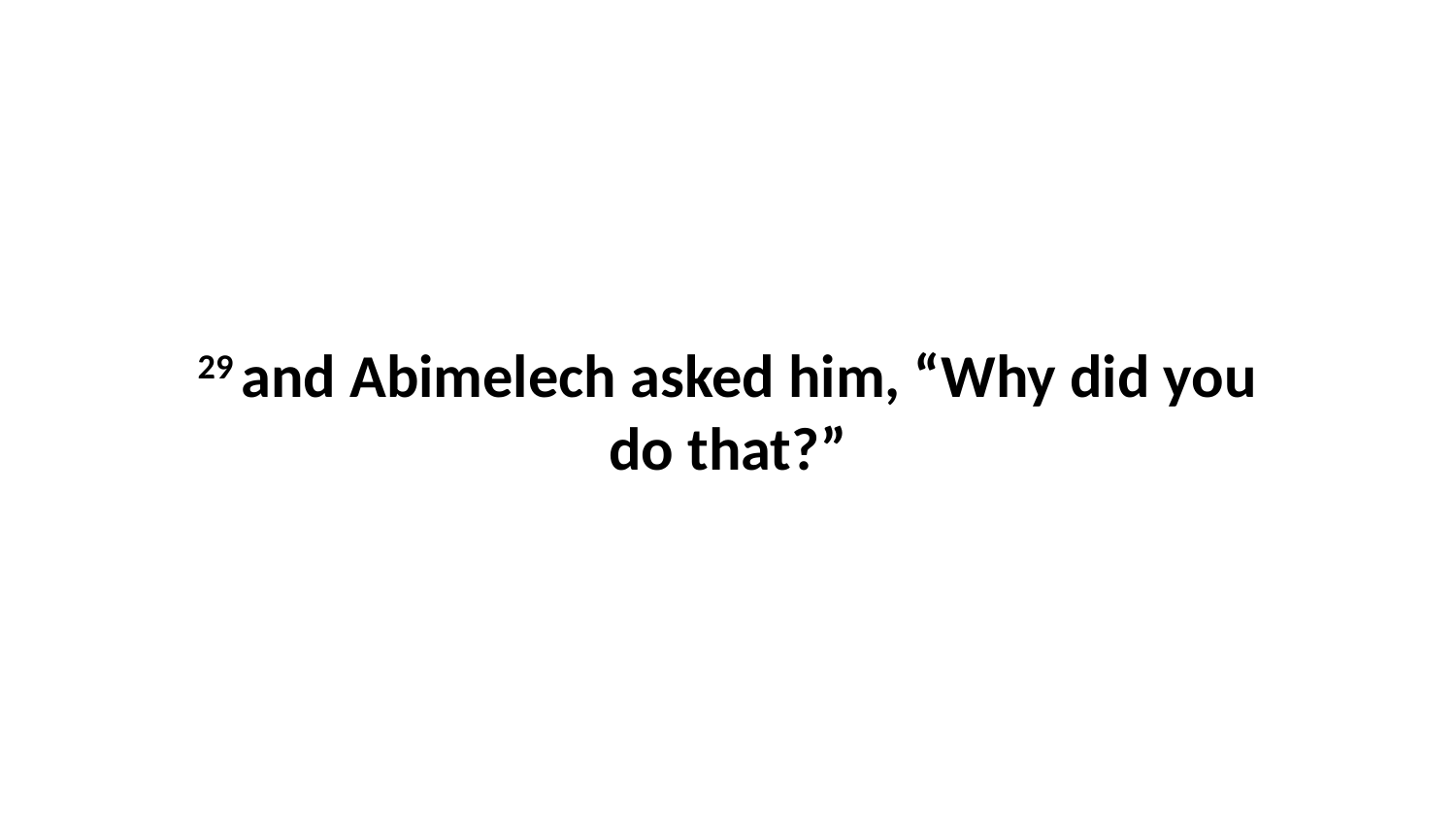

29 and Abimelech asked him, “Why did you do that?”